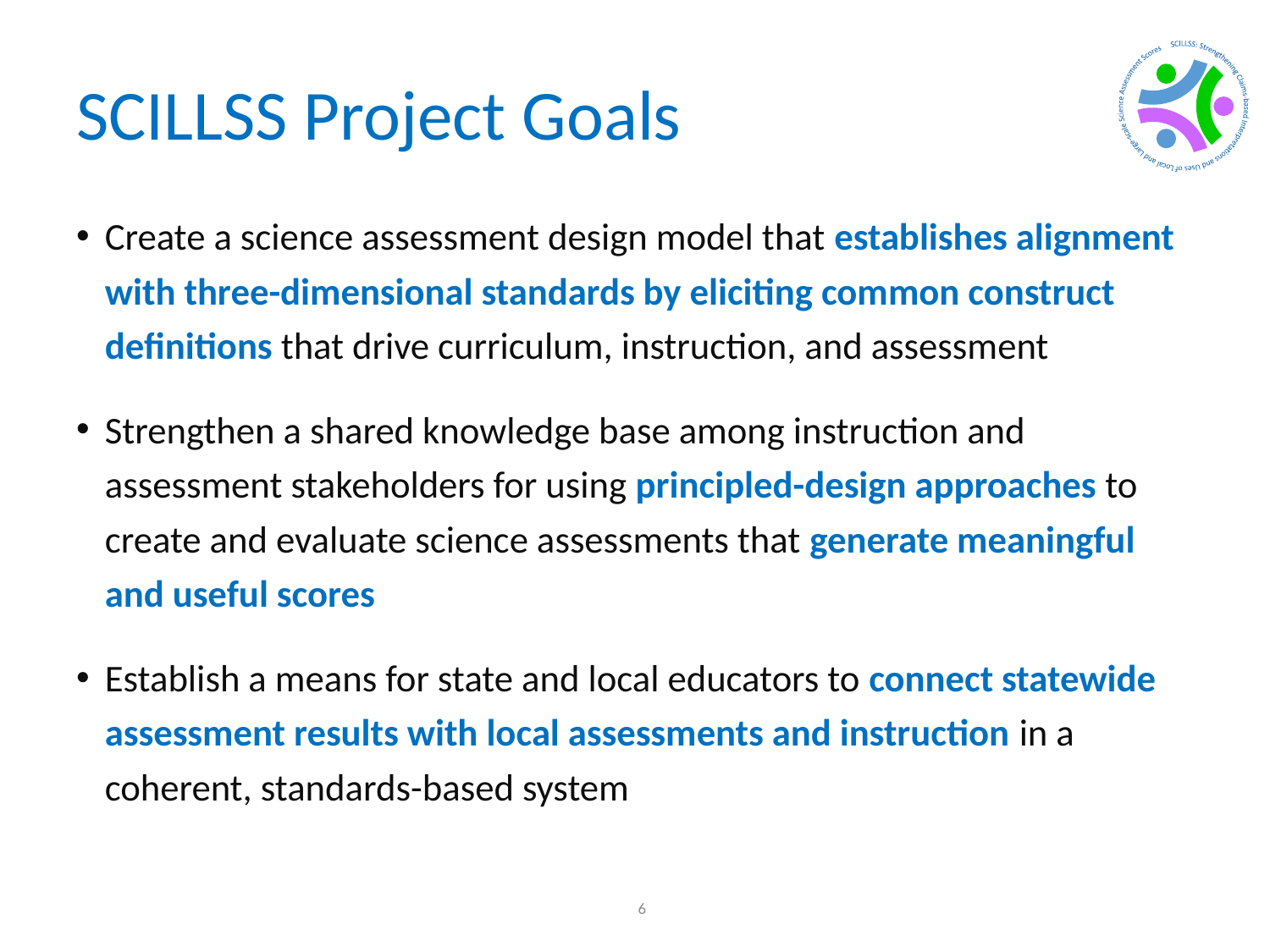

# SCILLSS Project Goals
Create a science assessment design model that establishes alignment with three-dimensional standards by eliciting common construct definitions that drive curriculum, instruction, and assessment
Strengthen a shared knowledge base among instruction and assessment stakeholders for using principled-design approaches to create and evaluate science assessments that generate meaningful and useful scores
Establish a means for state and local educators to connect statewide assessment results with local assessments and instruction in a coherent, standards-based system